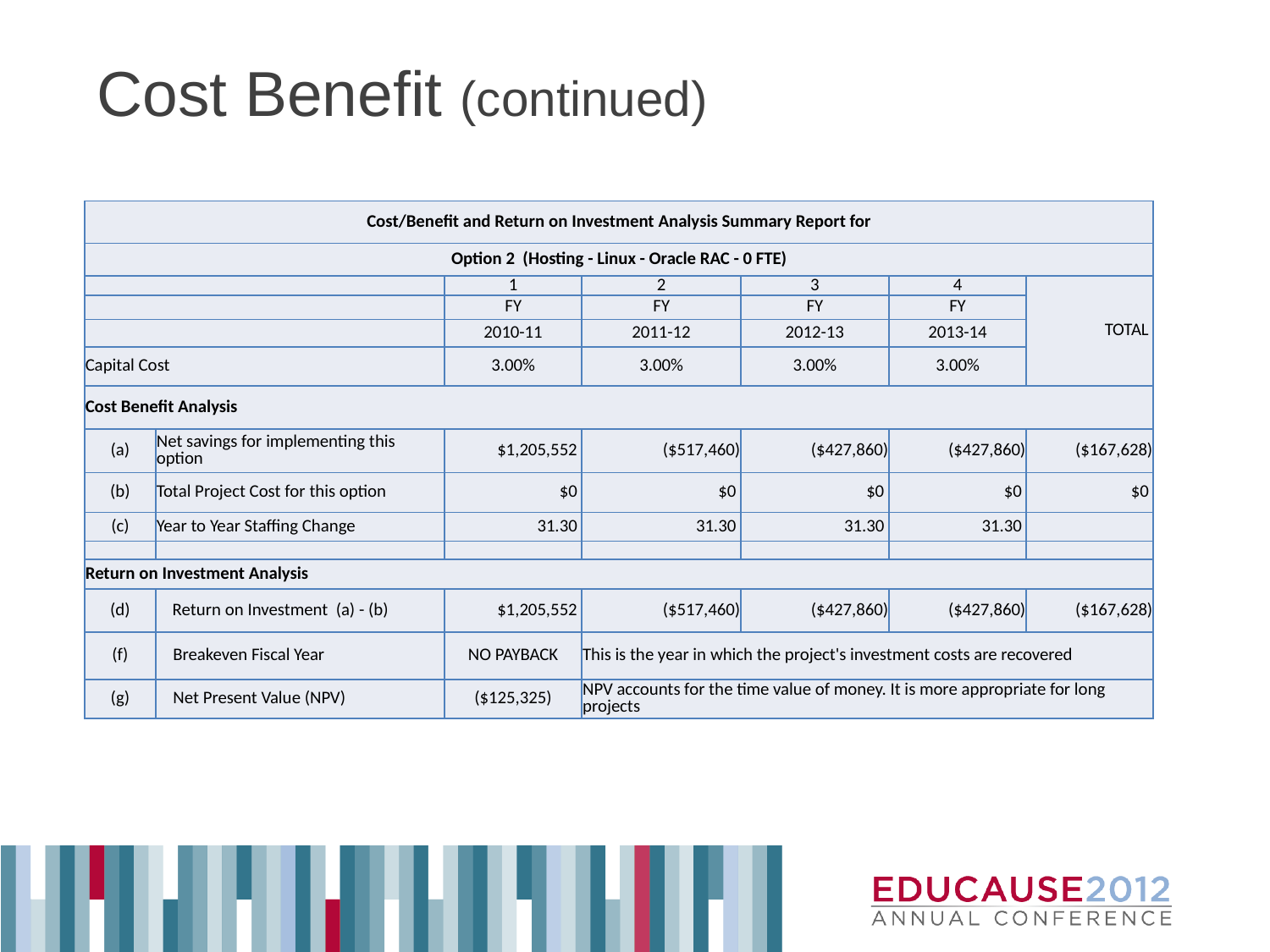

# Cost Benefit (continued)
| Cost/Benefit and Return on Investment Analysis Summary Report for |  |  |  |  |  |  |
| --- | --- | --- | --- | --- | --- | --- |
| Option 2 (Hosting - Linux - Oracle RAC - 0 FTE) |  |  |  |  |  |  |
|  |  | 1 | 2 | 3 | 4 | TOTAL |
|  |  | FY | FY | FY | FY |  |
|  |  | 2010-11 | 2011-12 | 2012-13 | 2013-14 |  |
| Capital Cost |  | 3.00% | 3.00% | 3.00% | 3.00% |  |
| Cost Benefit Analysis |  |  |  |  |  |  |
| (a) | Net savings for implementing this option | $1,205,552 | ($517,460) | ($427,860) | ($427,860) | ($167,628) |
| (b) | Total Project Cost for this option | $0 | $0 | $0 | $0 | $0 |
| (c) | Year to Year Staffing Change | 31.30 | 31.30 | 31.30 | 31.30 |  |
|  |  |  |  |  |  |  |
| Return on Investment Analysis |  |  |  |  |  |  |
| (d) | Return on Investment (a) - (b) | $1,205,552 | ($517,460) | ($427,860) | ($427,860) | ($167,628) |
| (f) | Breakeven Fiscal Year | NO PAYBACK | This is the year in which the project's investment costs are recovered |  |  |  |
| (g) | Net Present Value (NPV) | ($125,325) | NPV accounts for the time value of money. It is more appropriate for long projects |  |  |  |